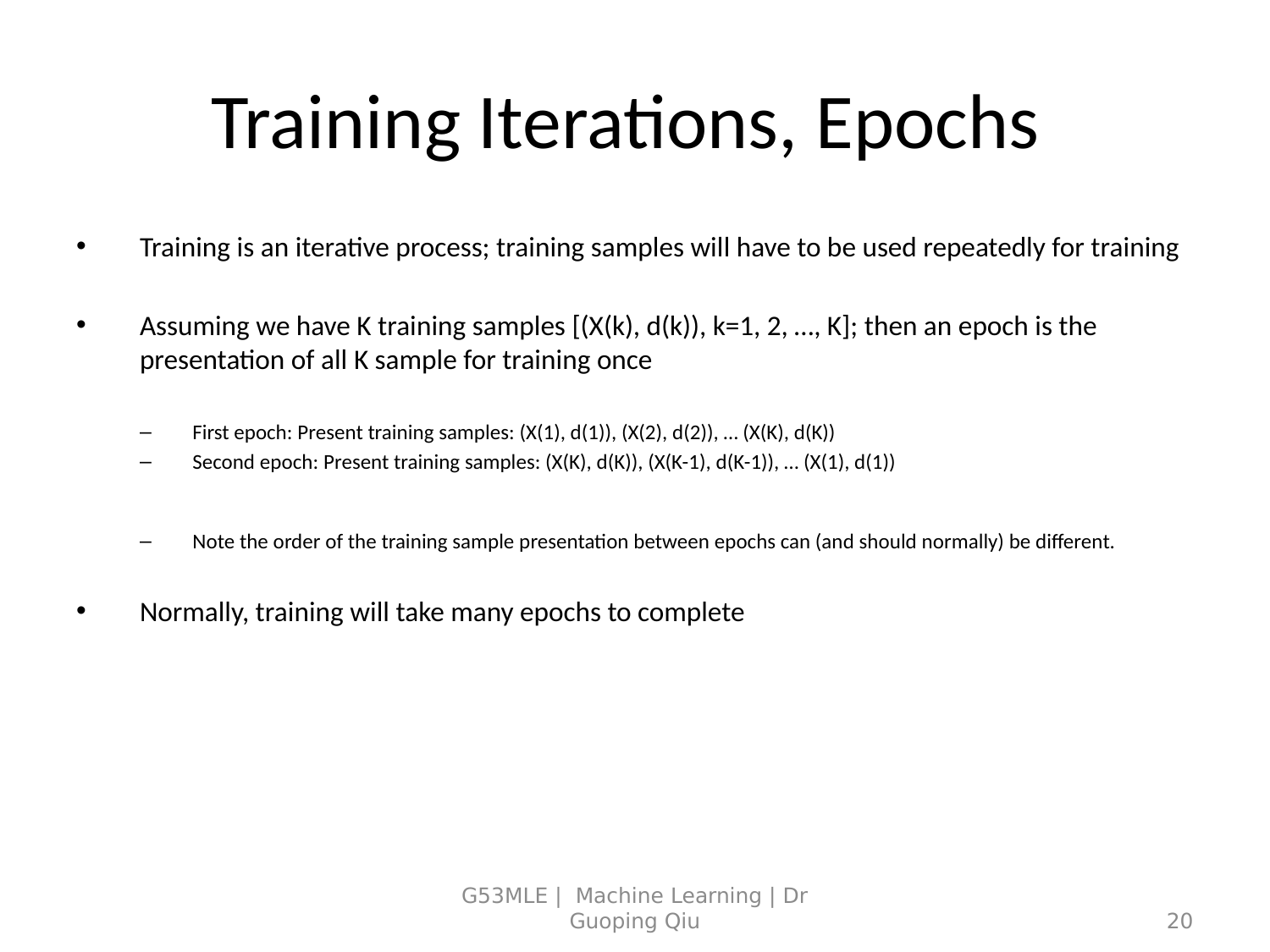

# Training Iterations, Epochs
Training is an iterative process; training samples will have to be used repeatedly for training

Assuming we have K training samples [(X(k), d(k)), k=1, 2, …, K]; then an epoch is the presentation of all K sample for training once

First epoch: Present training samples: (X(1), d(1)), (X(2), d(2)), … (X(K), d(K))
Second epoch: Present training samples: (X(K), d(K)), (X(K-1), d(K-1)), … (X(1), d(1))

Note the order of the training sample presentation between epochs can (and should normally) be different.

Normally, training will take many epochs to complete

G53MLE |  Machine Learning | Dr Guoping Qiu

20